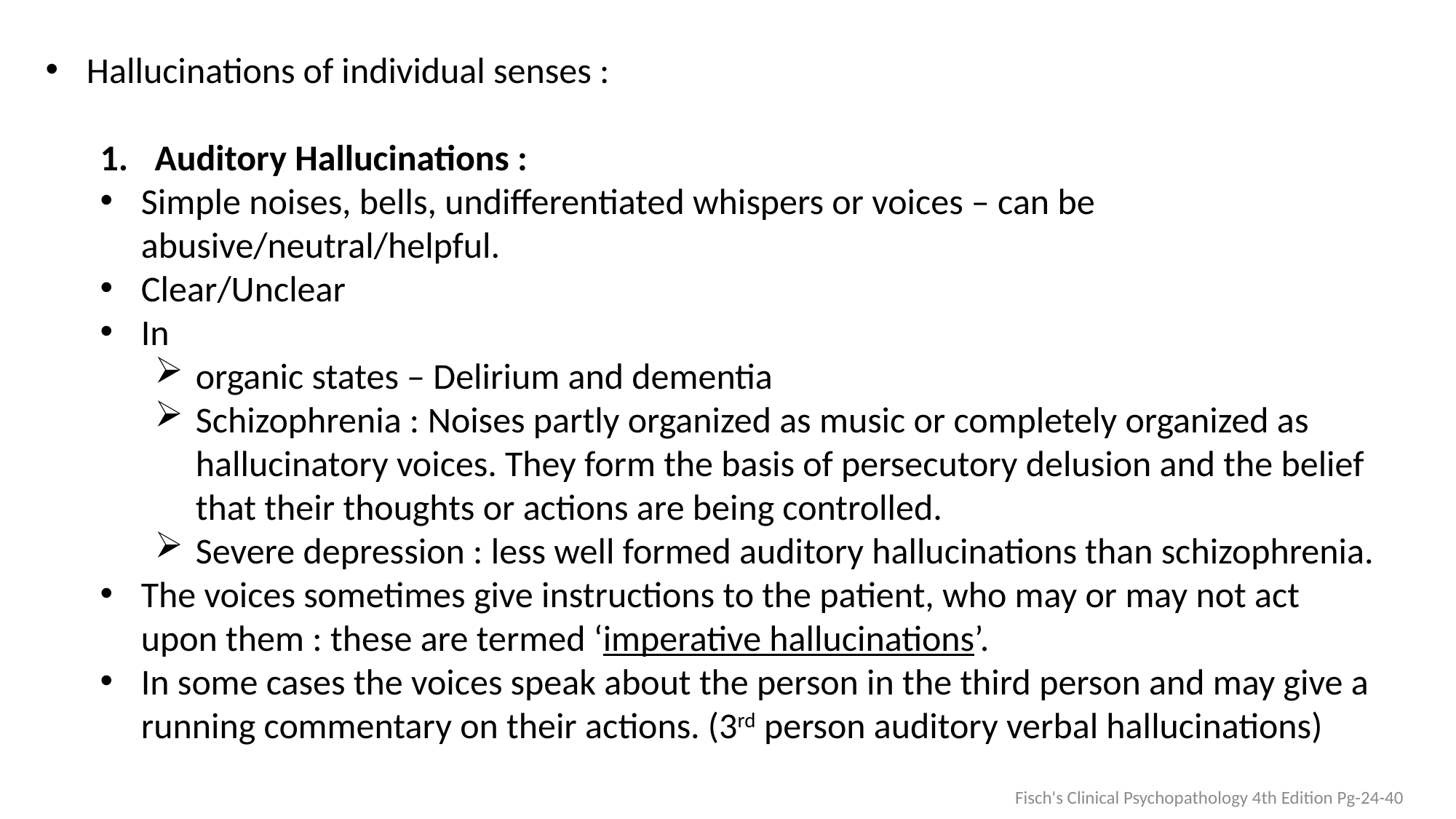

Hallucinations of individual senses :

Auditory Hallucinations :
Simple noises, bells, undifferentiated whispers or voices – can be abusive/neutral/helpful.
Clear/Unclear
In
organic states – Delirium and dementia
Schizophrenia : Noises partly organized as music or completely organized as hallucinatory voices. They form the basis of persecutory delusion and the belief that their thoughts or actions are being controlled.
Severe depression : less well formed auditory hallucinations than schizophrenia.
The voices sometimes give instructions to the patient, who may or may not act upon them : these are termed ‘imperative hallucinations’.
In some cases the voices speak about the person in the third person and may give a running commentary on their actions. (3rd person auditory verbal hallucinations)

Fisch's Clinical Psychopathology 4th Edition Pg-24-40